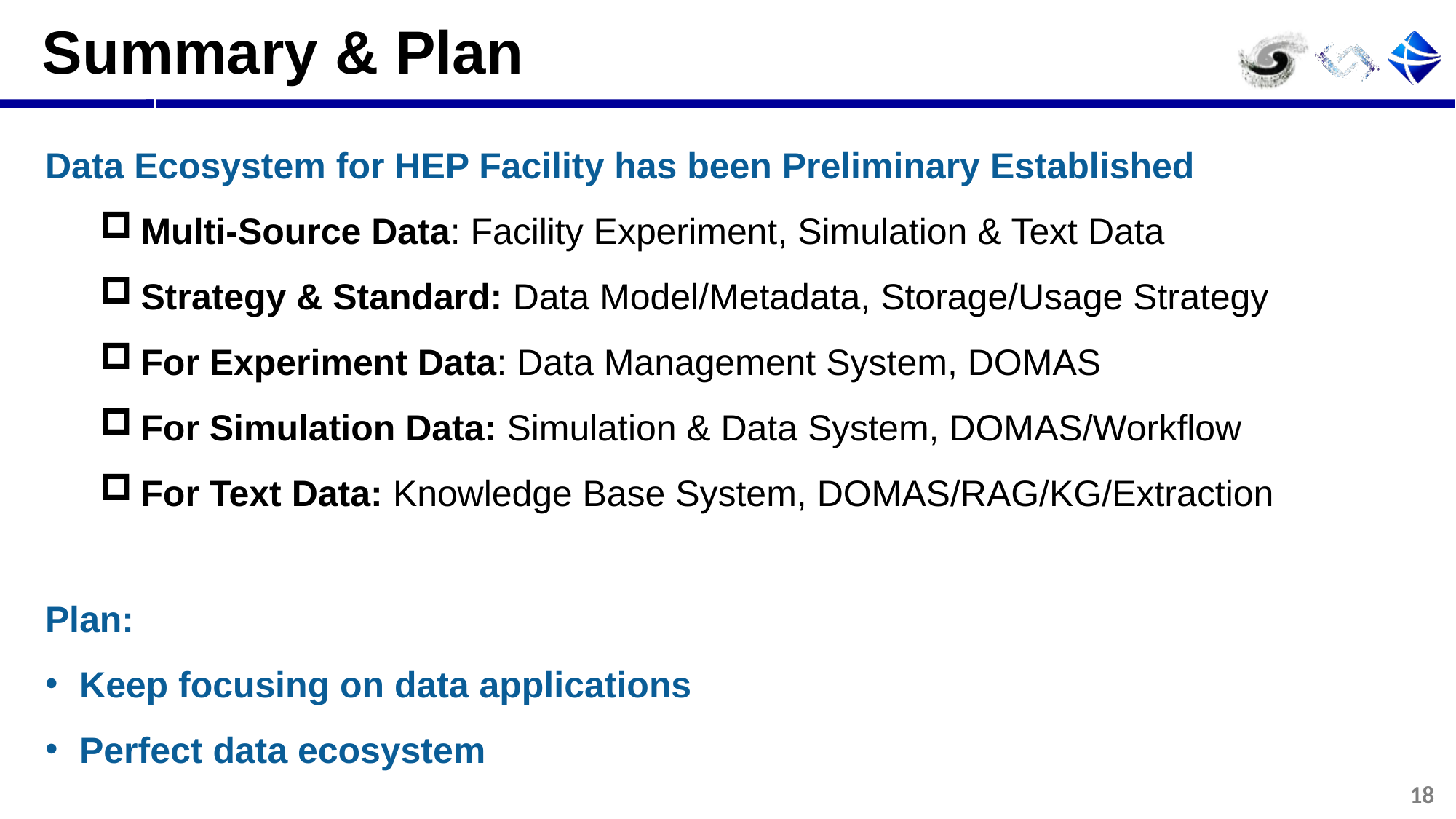

Summary & Plan
Data Ecosystem for HEP Facility has been Preliminary Established
Multi-Source Data: Facility Experiment, Simulation & Text Data
Strategy & Standard: Data Model/Metadata, Storage/Usage Strategy
For Experiment Data: Data Management System, DOMAS
For Simulation Data: Simulation & Data System, DOMAS/Workflow
For Text Data: Knowledge Base System, DOMAS/RAG/KG/Extraction
Plan:
Keep focusing on data applications
Perfect data ecosystem